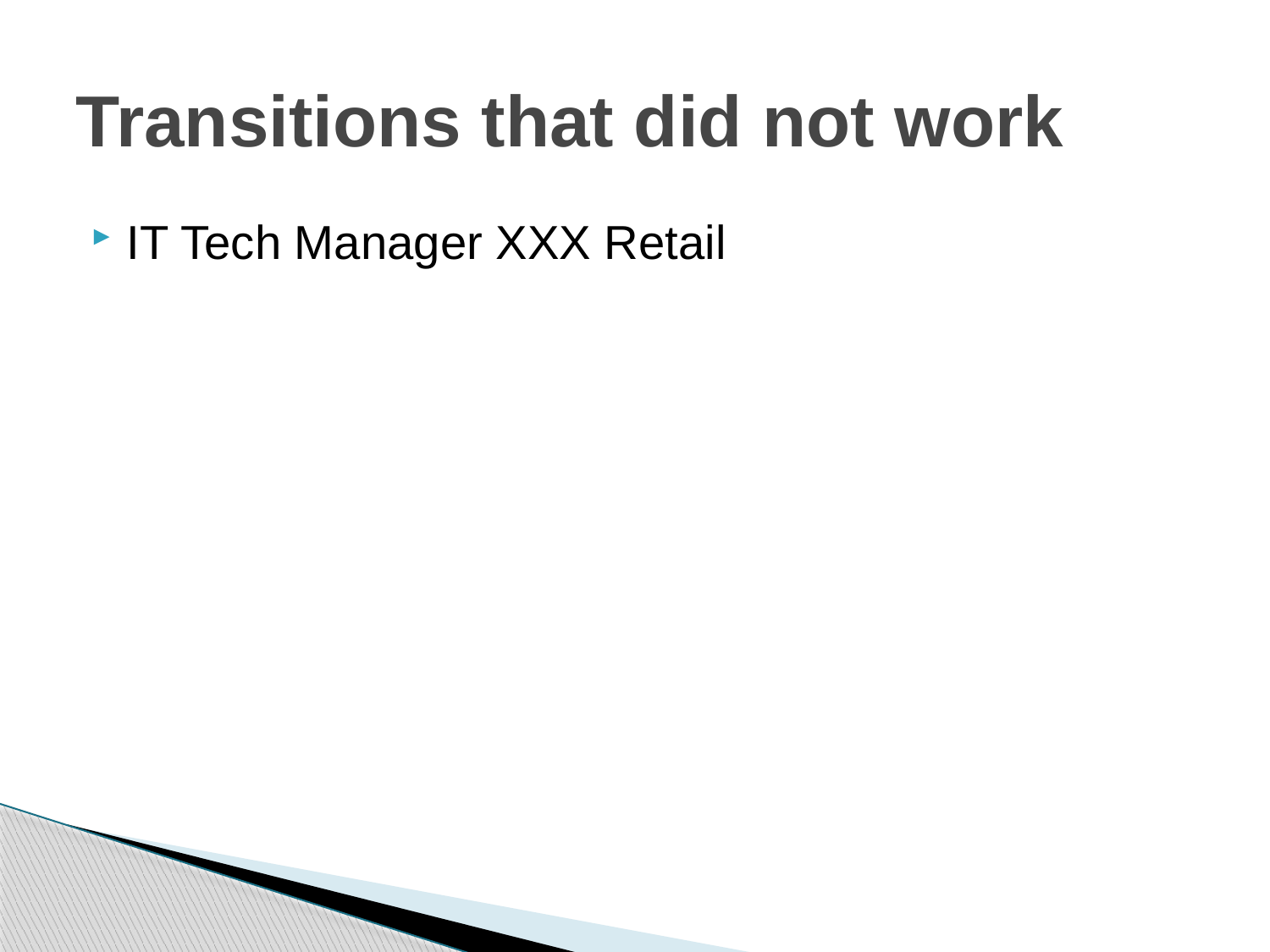

# Transitions that did not work
IT Tech Manager XXX Retail